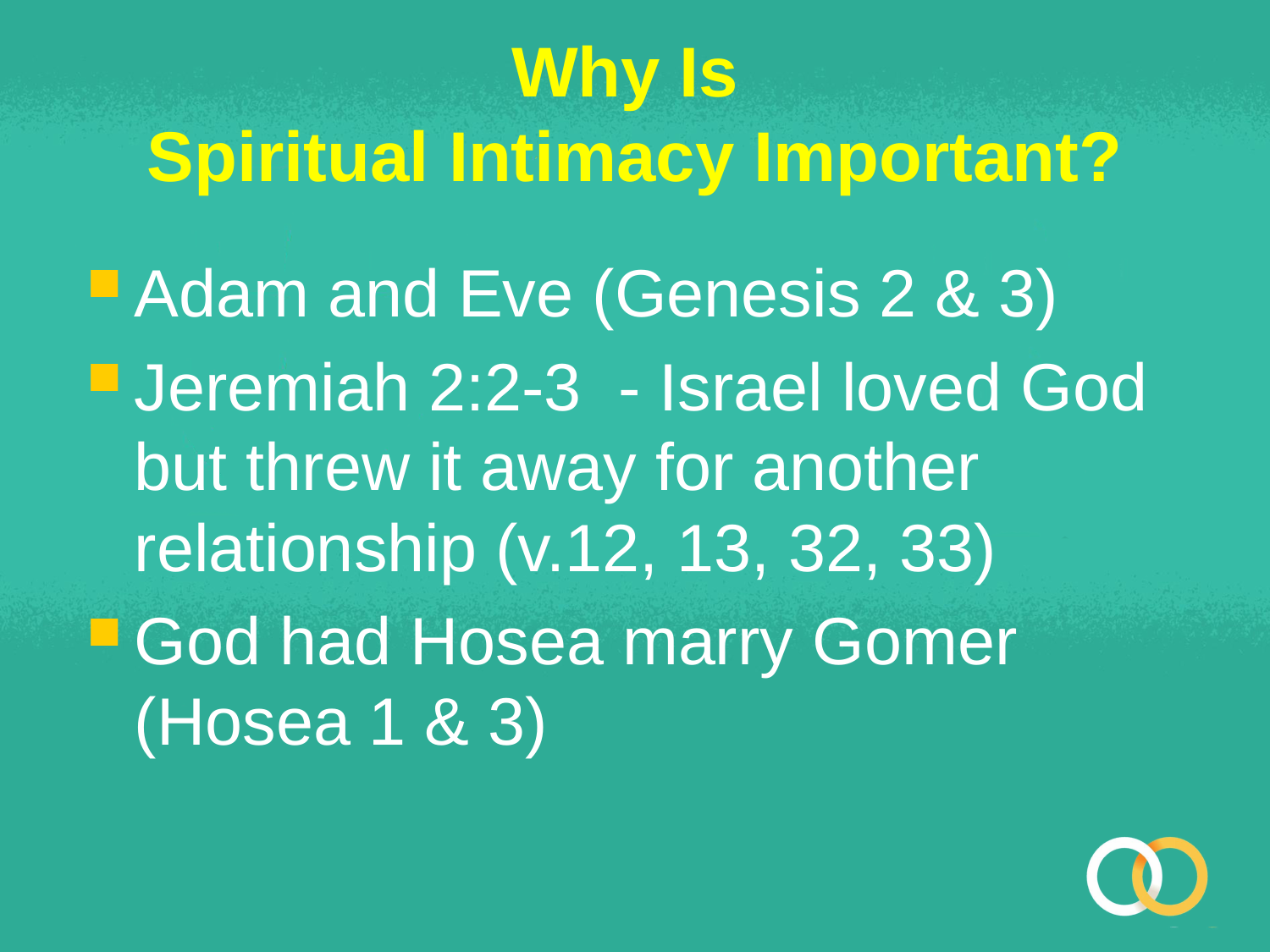

# Why Is Spiritual Intimacy Important?
Adam and Eve (Genesis 2 & 3)
Jeremiah 2:2-3  - Israel loved God but threw it away for another relationship (v.12, 13, 32, 33)
God had Hosea marry Gomer (Hosea 1 & 3)